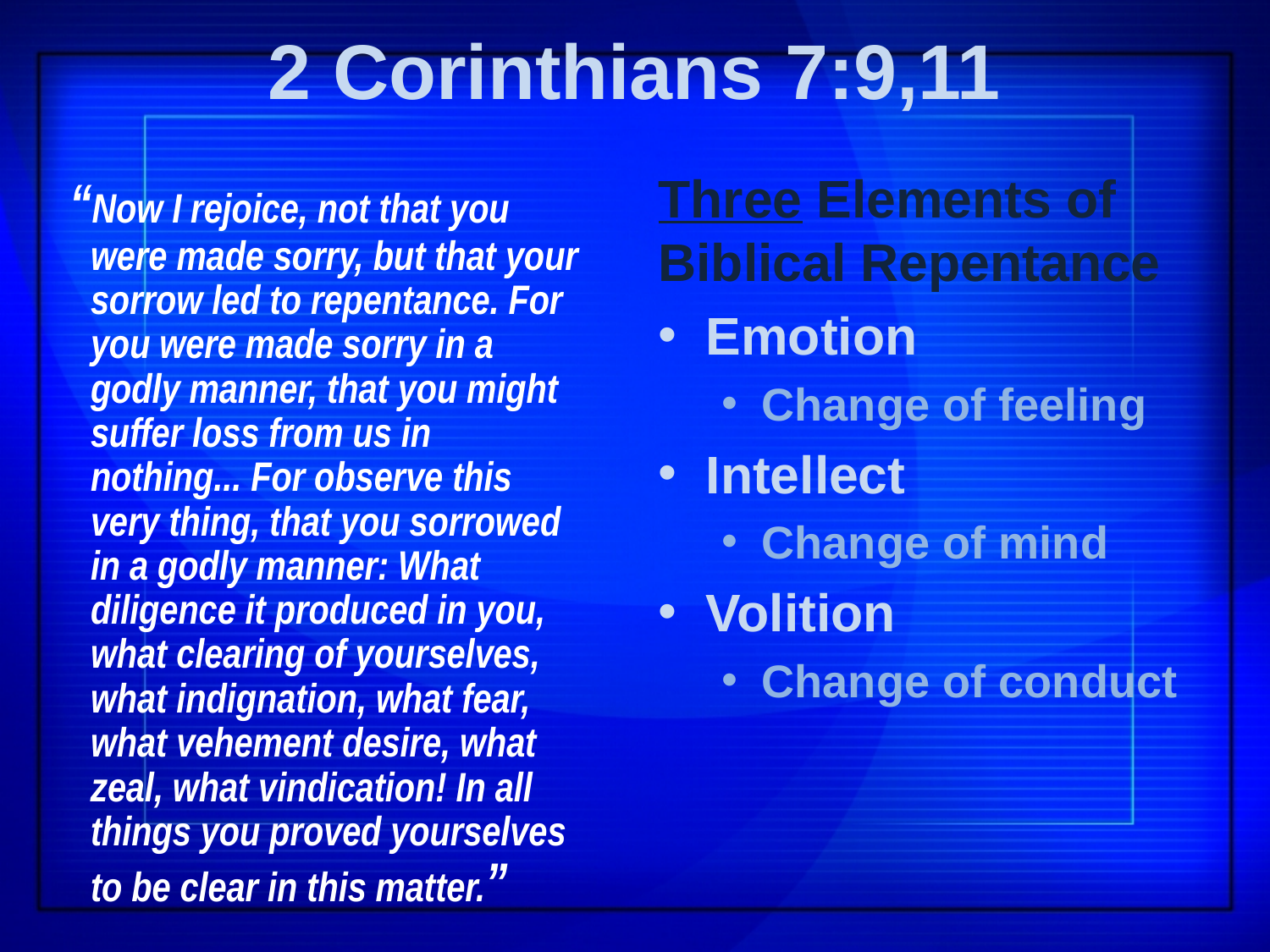

# 2 Corinthians 7:9,11
Three Elements of Biblical Repentance
Emotion
Change of feeling
Intellect
Change of mind
Volition
Change of conduct
  “Now I rejoice, not that you were made sorry, but that your sorrow led to repentance. For you were made sorry in a godly manner, that you might suffer loss from us in nothing... For observe this very thing, that you sorrowed in a godly manner: What diligence it produced in you, what clearing of yourselves, what indignation, what fear, what vehement desire, what zeal, what vindication! In all things you proved yourselves to be clear in this matter.”